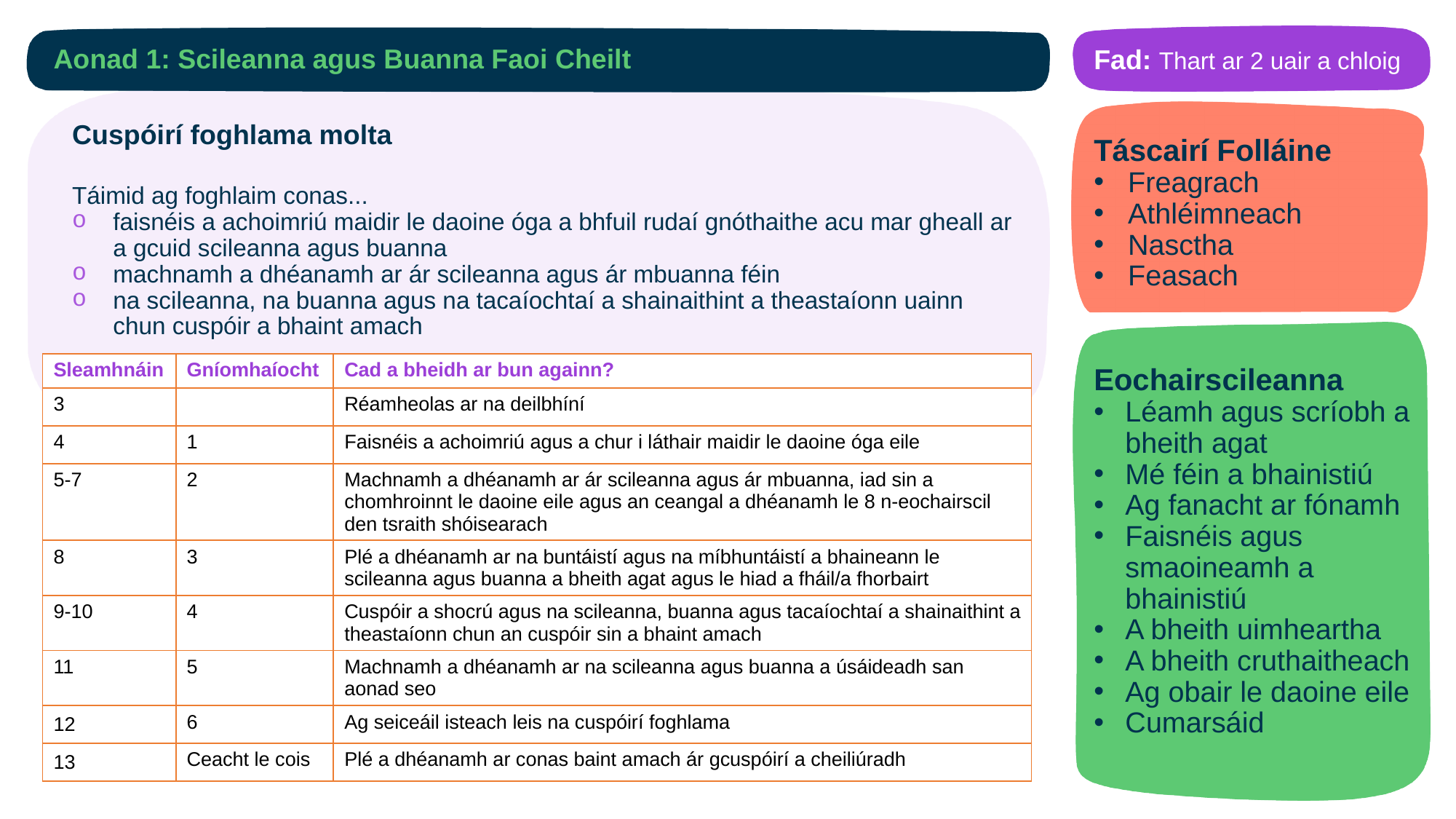

Fad: Thart ar 2 uair a chloig
# Aonad 1: Scileanna agus Buanna Faoi Cheilt
Cuspóirí foghlama molta

Táimid ag foghlaim conas...
faisnéis a achoimriú maidir le daoine óga a bhfuil rudaí gnóthaithe acu mar gheall ar a gcuid scileanna agus buanna
machnamh a dhéanamh ar ár scileanna agus ár mbuanna féin
na scileanna, na buanna agus na tacaíochtaí a shainaithint a theastaíonn uainn chun cuspóir a bhaint amach

Táscairí Folláine
Freagrach
Athléimneach
Nasctha
Feasach
| Sleamhnáin | Gníomhaíocht | Cad a bheidh ar bun againn? |
| --- | --- | --- |
| 3 |  | Réamheolas ar na deilbhíní |
| 4 | 1 | Faisnéis a achoimriú agus a chur i láthair maidir le daoine óga eile |
| 5-7 | 2 | Machnamh a dhéanamh ar ár scileanna agus ár mbuanna, iad sin a chomhroinnt le daoine eile agus an ceangal a dhéanamh le 8 n-eochairscil den tsraith shóisearach |
| 8 | 3 | Plé a dhéanamh ar na buntáistí agus na míbhuntáistí a bhaineann le scileanna agus buanna a bheith agat agus le hiad a fháil/a fhorbairt |
| 9-10 | 4 | Cuspóir a shocrú agus na scileanna, buanna agus tacaíochtaí a shainaithint a theastaíonn chun an cuspóir sin a bhaint amach |
| 11 | 5 | Machnamh a dhéanamh ar na scileanna agus buanna a úsáideadh san aonad seo |
| 12 | 6 | Ag seiceáil isteach leis na cuspóirí foghlama |
| 13 | Ceacht le cois | Plé a dhéanamh ar conas baint amach ár gcuspóirí a cheiliúradh |
Eochairscileanna
Léamh agus scríobh a bheith agat
Mé féin a bhainistiú
Ag fanacht ar fónamh
Faisnéis agus smaoineamh a bhainistiú
A bheith uimheartha
A bheith cruthaitheach
Ag obair le daoine eile
Cumarsáid